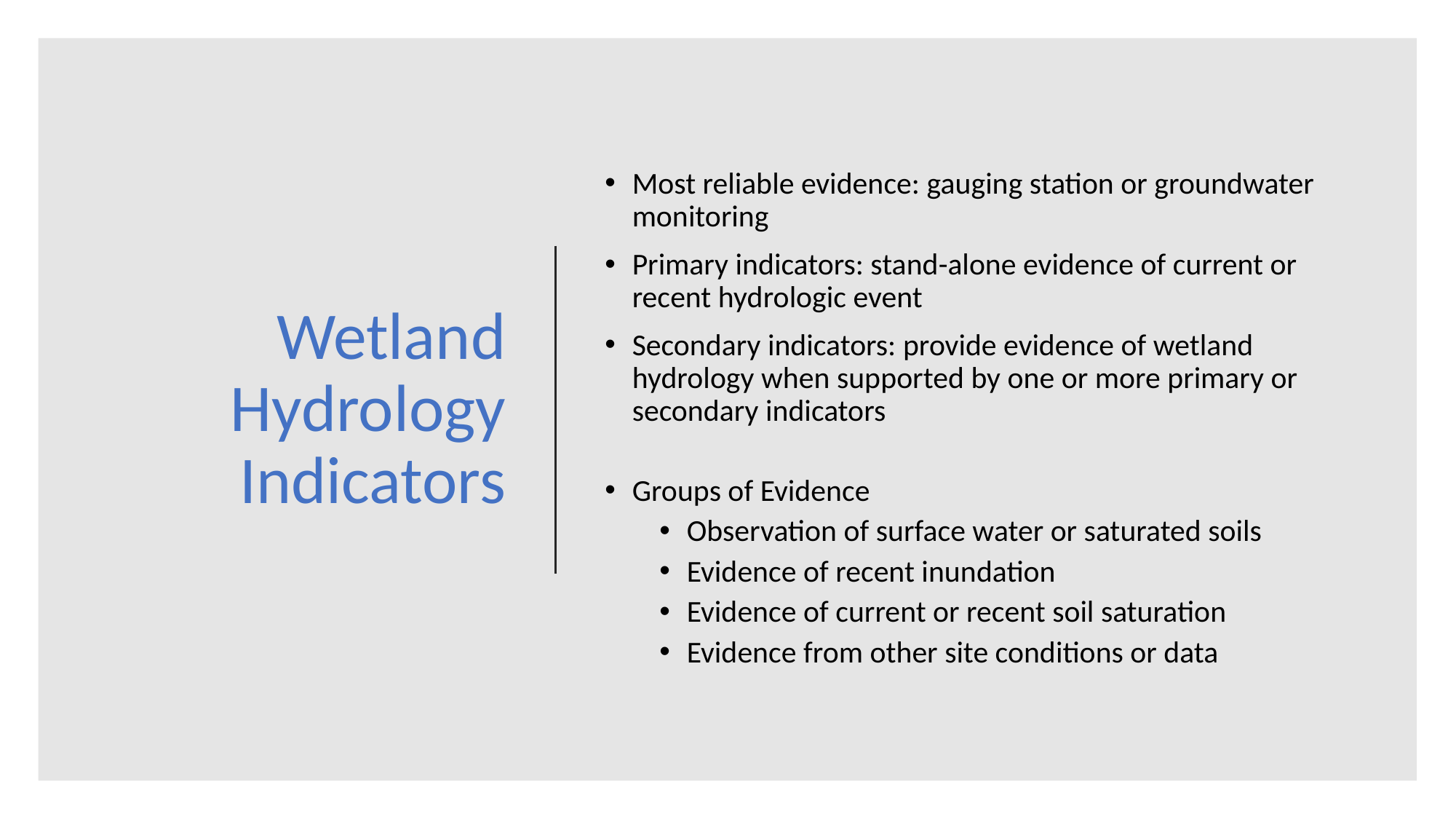

# Wetland Hydrology Indicators
Most reliable evidence: gauging station or groundwater monitoring
Primary indicators: stand-alone evidence of current or recent hydrologic event
Secondary indicators: provide evidence of wetland hydrology when supported by one or more primary or secondary indicators
Groups of Evidence
Observation of surface water or saturated soils
Evidence of recent inundation
Evidence of current or recent soil saturation
Evidence from other site conditions or data